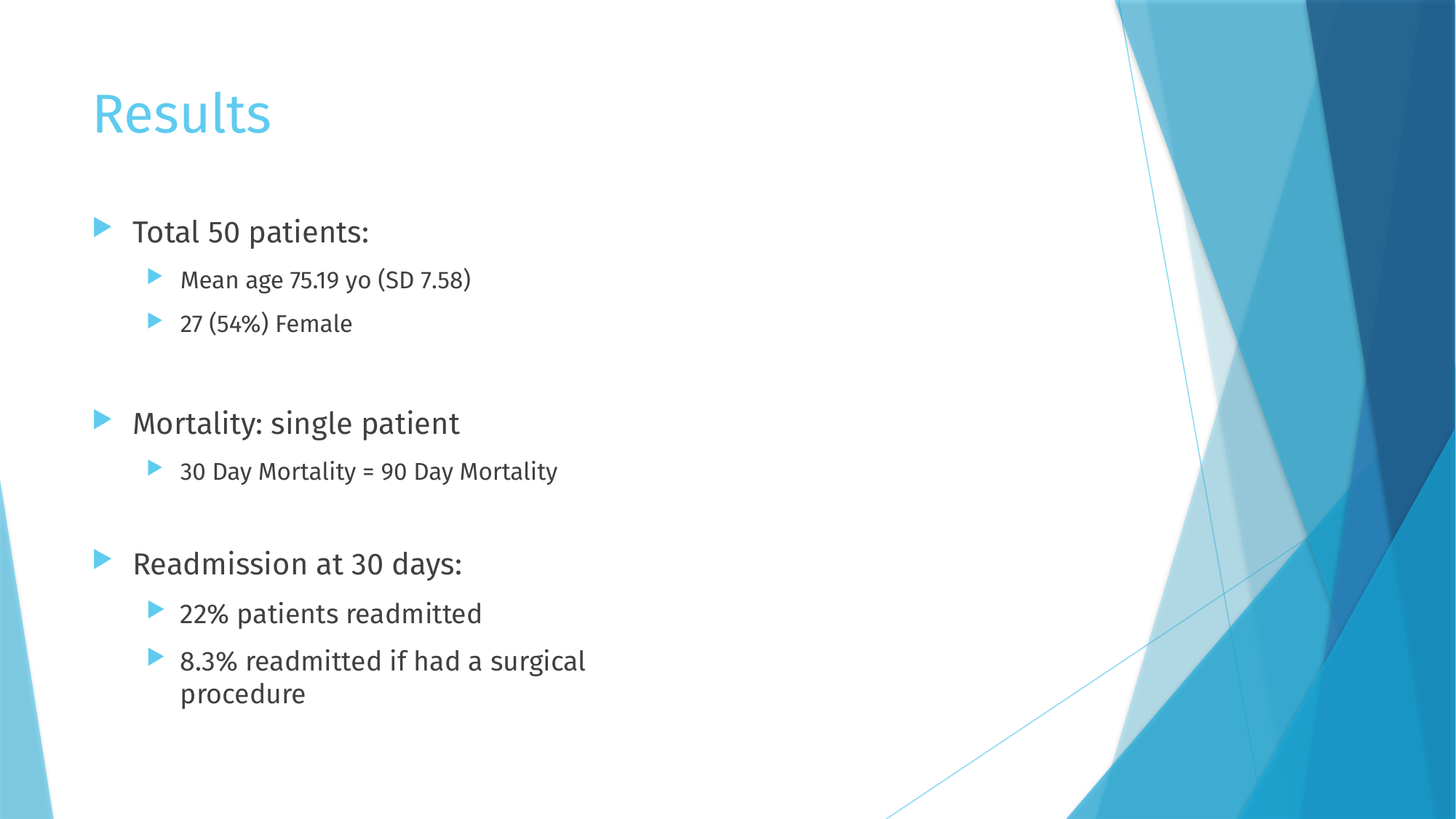

# Results

Total 50 patients:
Mean age 75.19 yo (SD 7.58)
27 (54%) Female

Mortality: single patient
30 Day Mortality = 90 Day Mortality

Readmission at 30 days:
22% patients readmitted
8.3% readmitted if had a surgical procedure